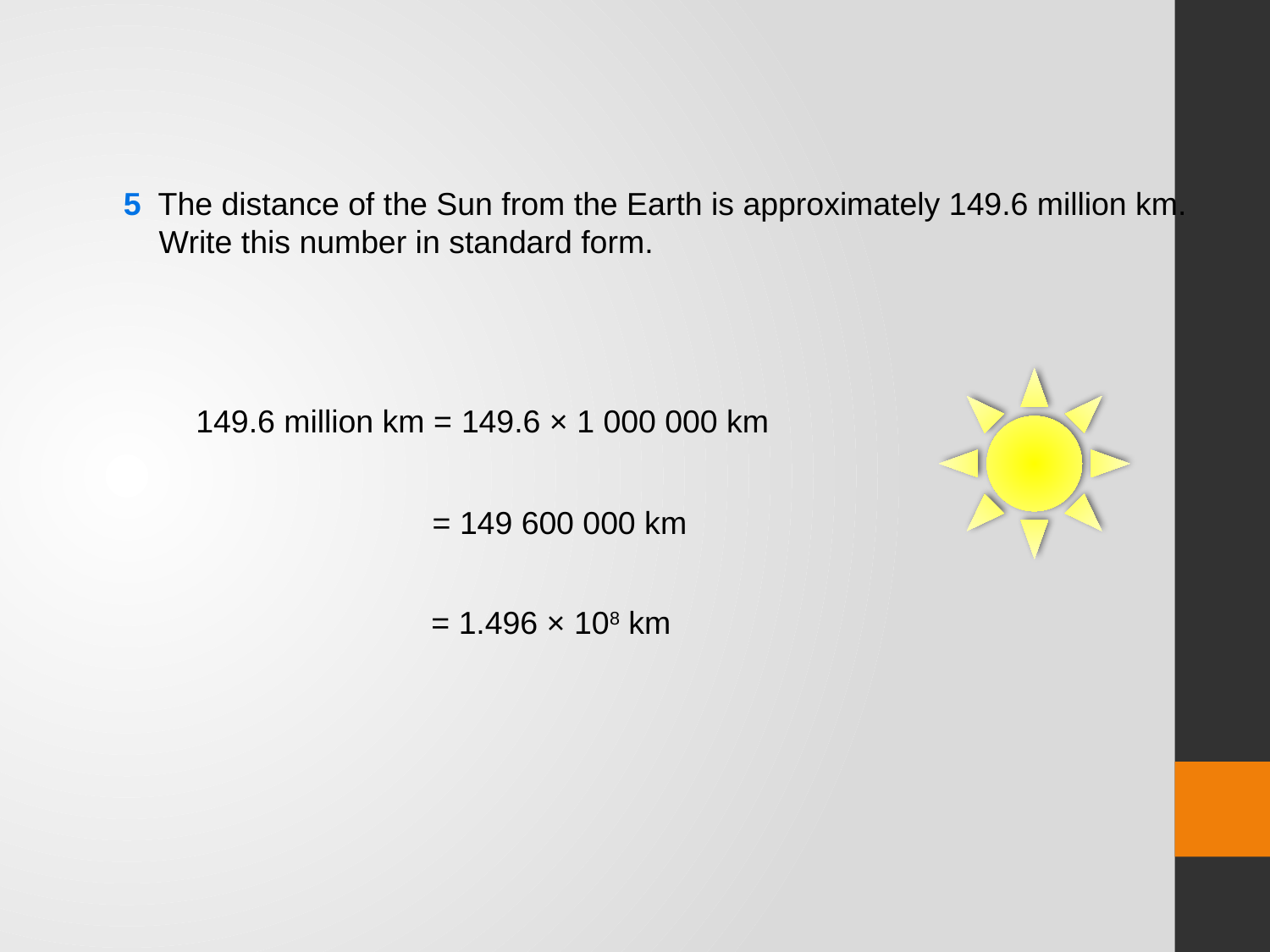

5  The distance of the Sun from the Earth is approximately 149.6 million km.
    Write this number in standard form.

149.6 million km =
149.6 × 1 000 000 km
= 149 600 000 km
= 1.496 × 108 km